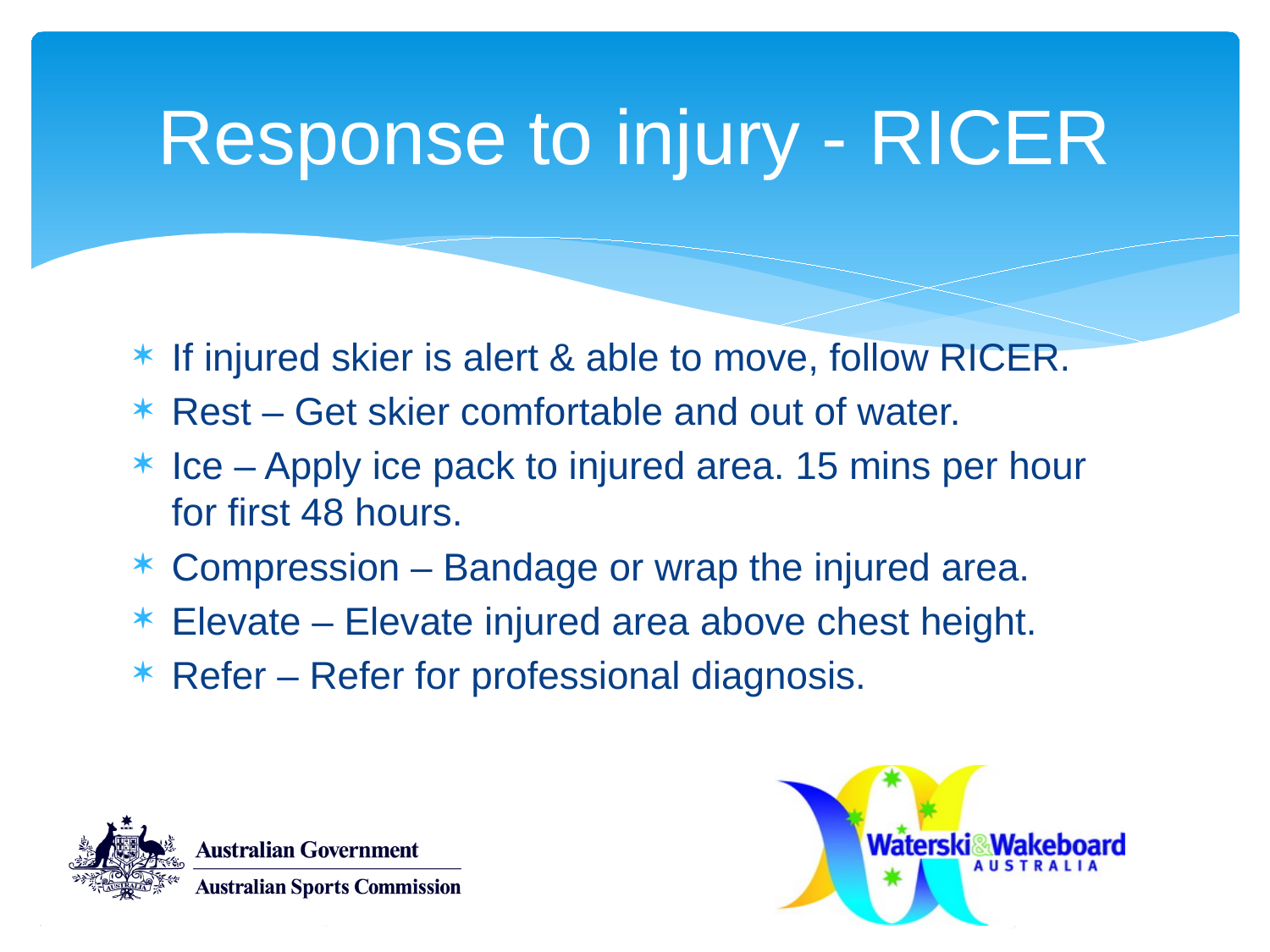

Response to injury - RICER
If injured skier is alert & able to move, follow RICER.
Rest – Get skier comfortable and out of water.
Ice – Apply ice pack to injured area. 15 mins per hour for first 48 hours.
Compression – Bandage or wrap the injured area.
Elevate – Elevate injured area above chest height.
Refer – Refer for professional diagnosis.